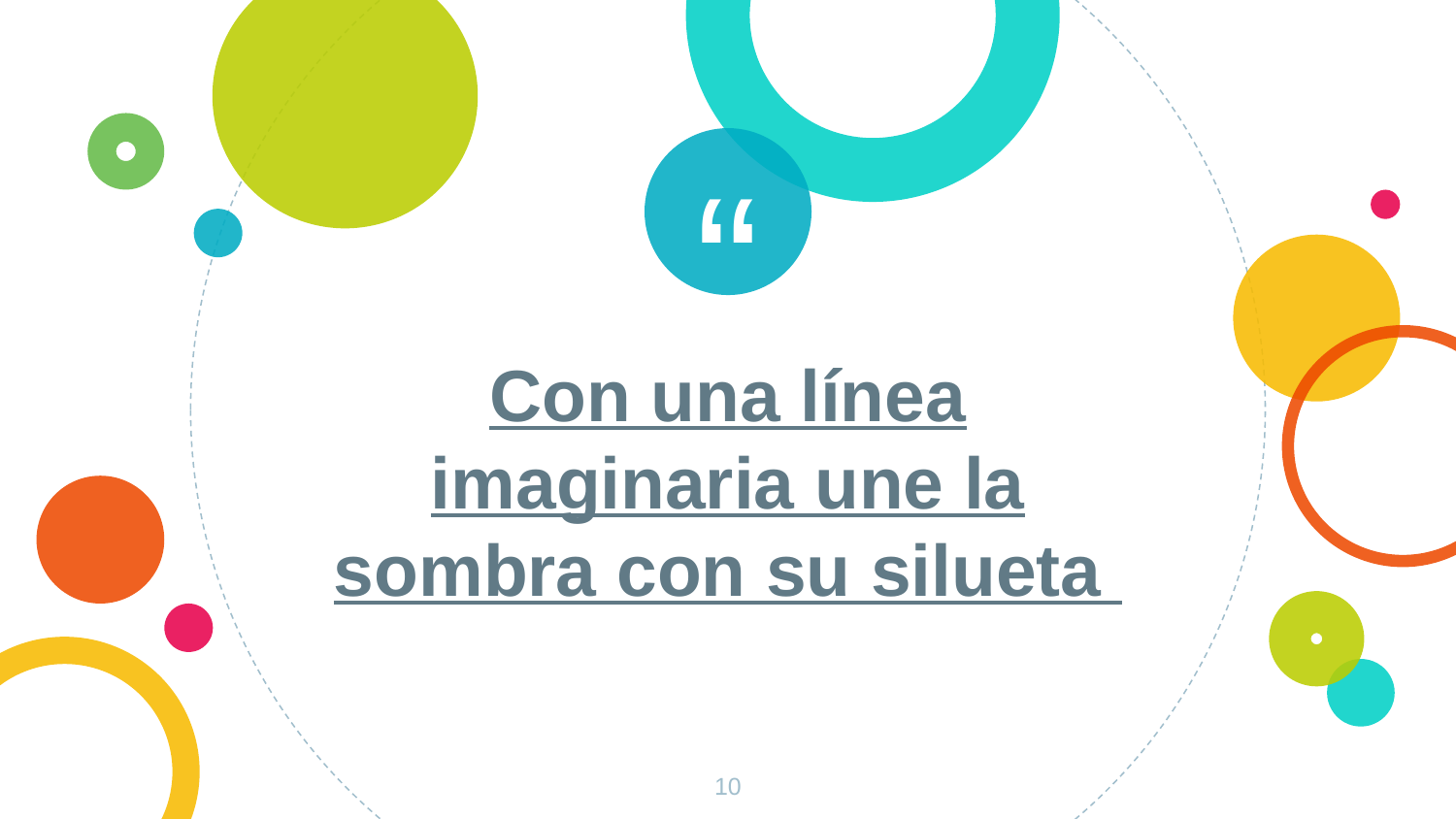

Con una línea imaginaria une la sombra con su silueta
10